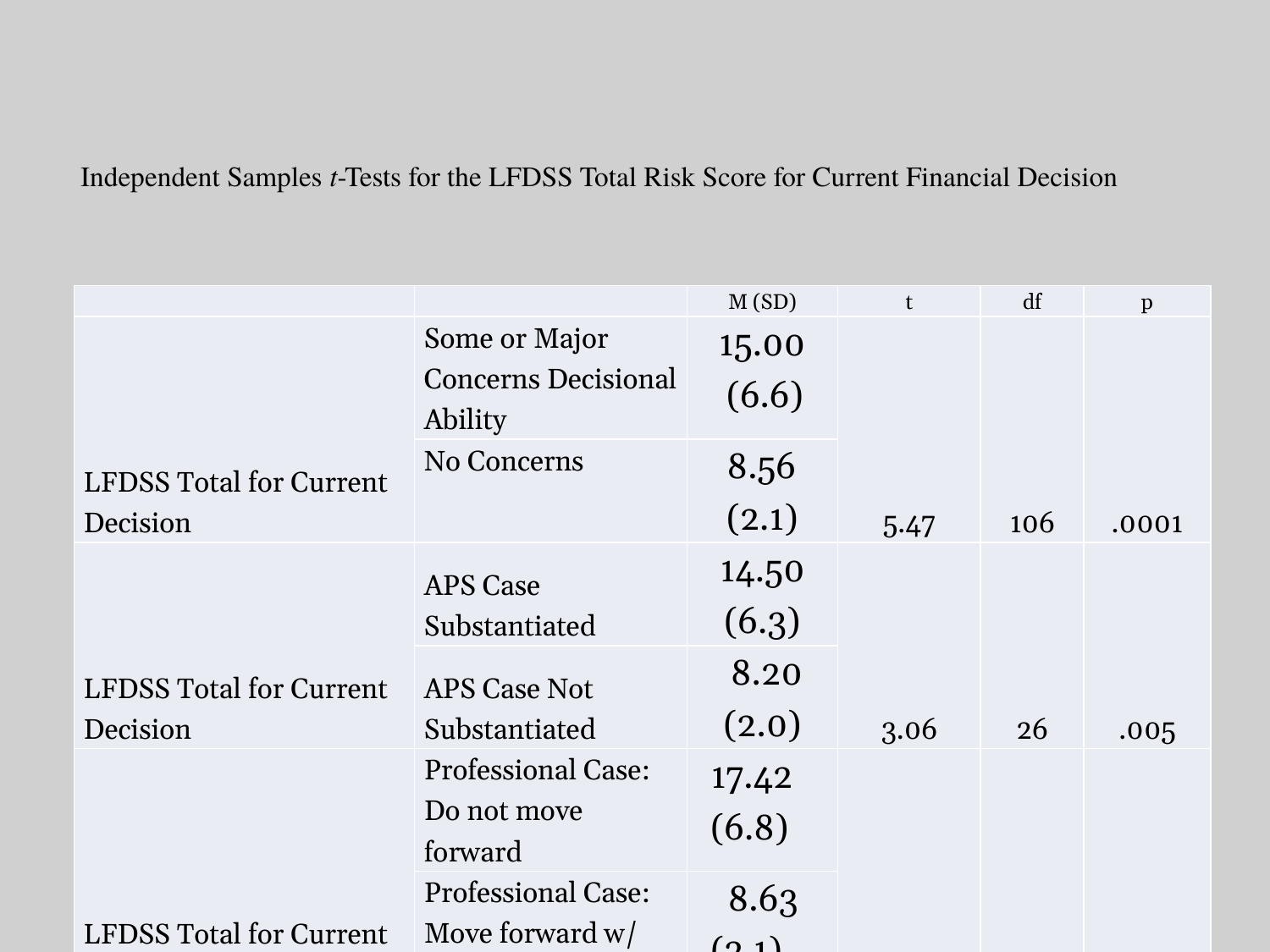

Independent Samples t-Tests for the LFDSS Total Risk Score for Current Financial Decision

|  |  | M (SD) | t | df | p |
| --- | --- | --- | --- | --- | --- |
| LFDSS Total for Current Decision | Some or Major Concerns Decisional Ability | 15.00 (6.6) | 5.47 | 106 | .0001 |
|  | No Concerns | 8.56 (2.1) |  |  |  |
| LFDSS Total for Current Decision | APS Case Substantiated | 14.50 (6.3) | 3.06 | 26 | .005 |
|  | APS Case Not Substantiated | 8.20 (2.0) |  |  |  |
| LFDSS Total for Current Decision | Professional Case: Do not move forward | 17.42 (6.8) | -4.41 | 77 | .001 |
|  | Professional Case: Move forward w/ decision | 8.63 (2.1) |  |  |  |